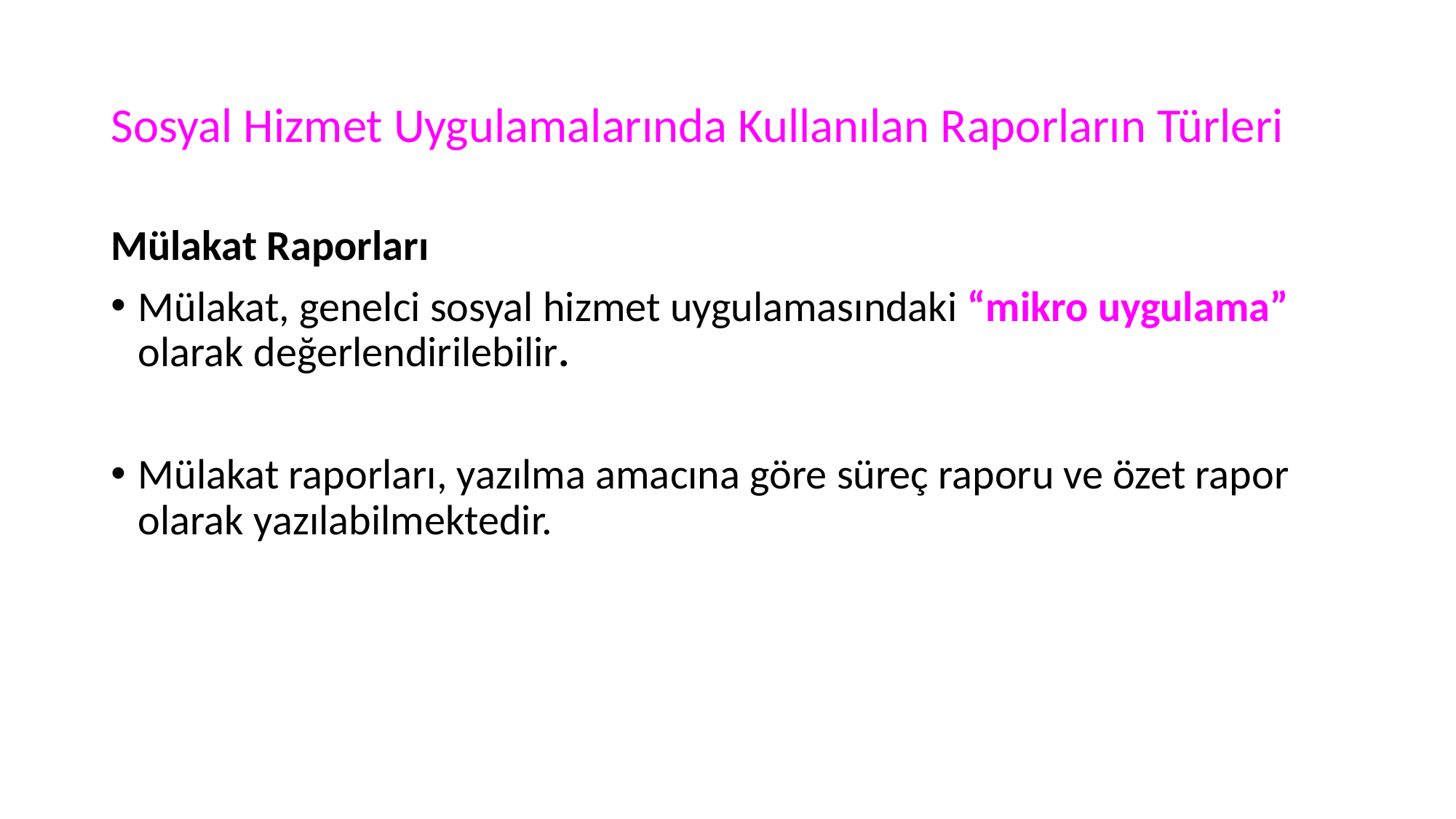

# Sosyal Hizmet Uygulamalarında Kullanılan Raporların Türleri
Mülakat Raporları
Mülakat, genelci sosyal hizmet uygulamasındaki “mikro uygulama” olarak değerlendirilebilir.

Mülakat raporları, yazılma amacına göre süreç raporu ve özet rapor olarak yazılabilmektedir.